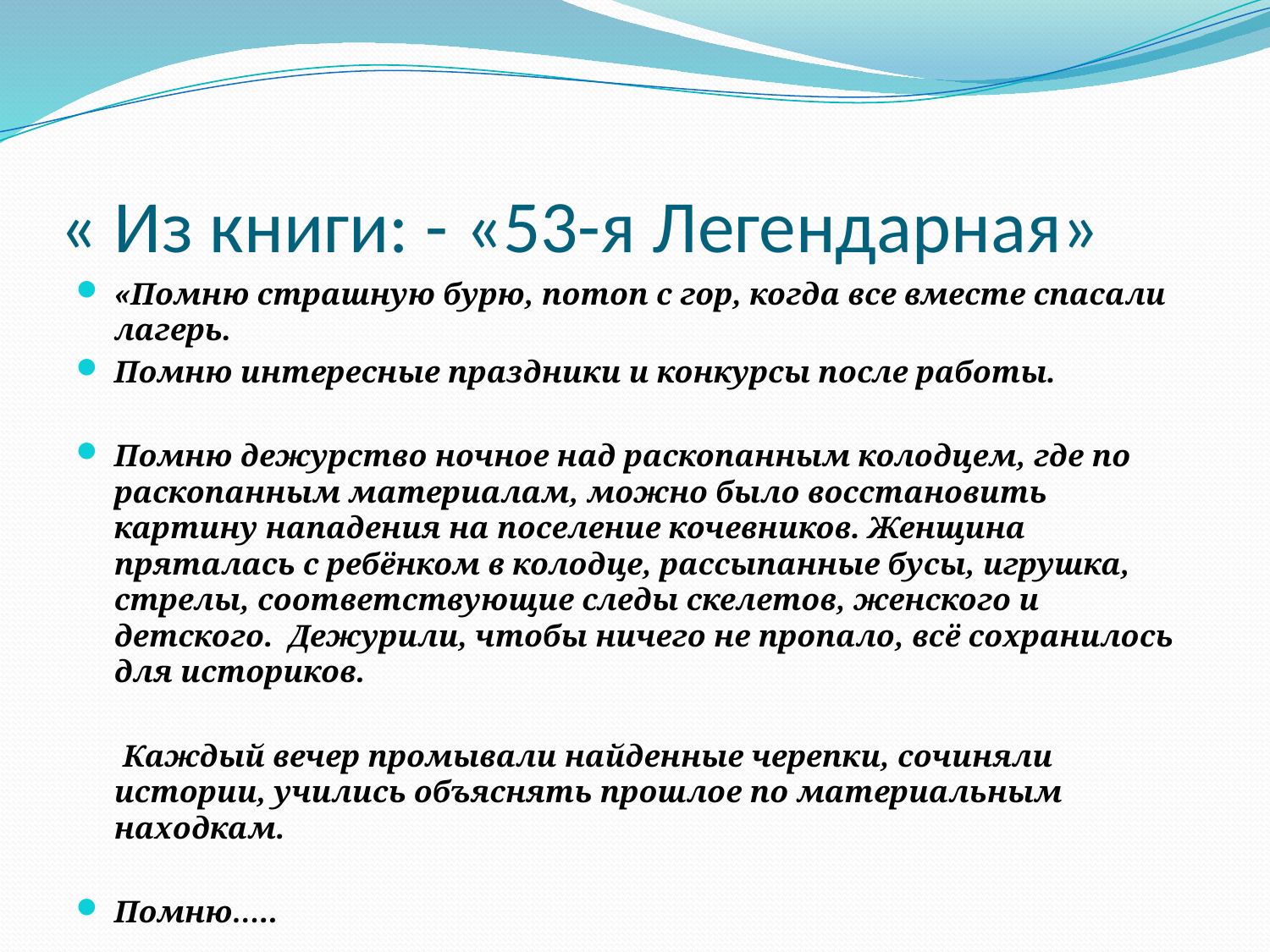

# « Из книги: - «53-я Легендарная»
«Помню страшную бурю, потоп с гор, когда все вместе спасали лагерь.
Помню интересные праздники и конкурсы после работы.

Помню дежурство ночное над раскопанным колодцем, где по раскопанным материалам, можно было восстановить картину нападения на поселение кочевников. Женщина пряталась с ребёнком в колодце, рассыпанные бусы, игрушка, стрелы, соответствующие следы скелетов, женского и детского.  Дежурили, чтобы ничего не пропало, всё сохранилось для историков.

      Каждый вечер промывали найденные черепки, сочиняли истории, учились объяснять прошлое по материальным находкам.

Помню…..